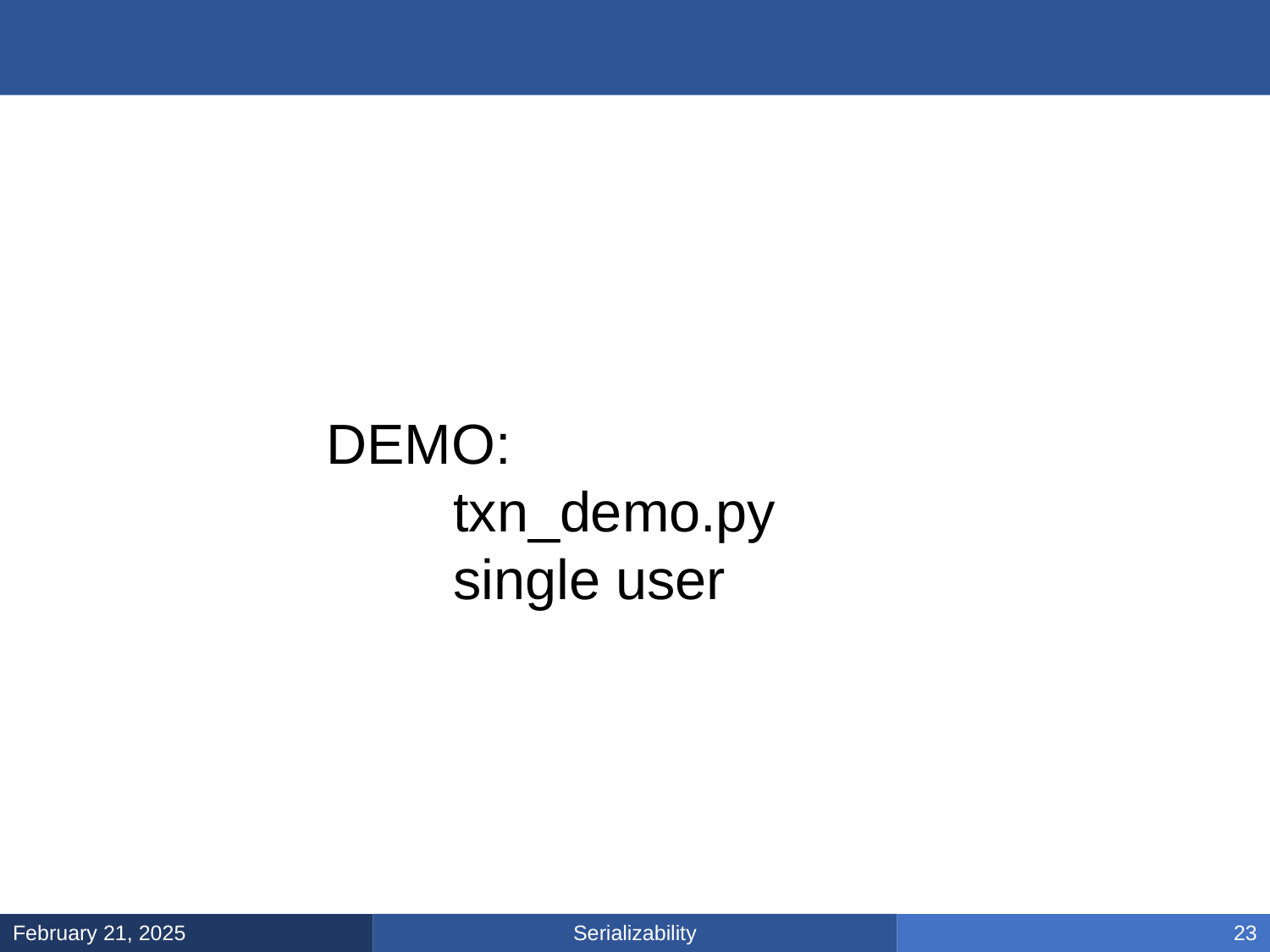

#
DEMO:
	txn_demo.py
	single user
Serializability
February 21, 2025
23